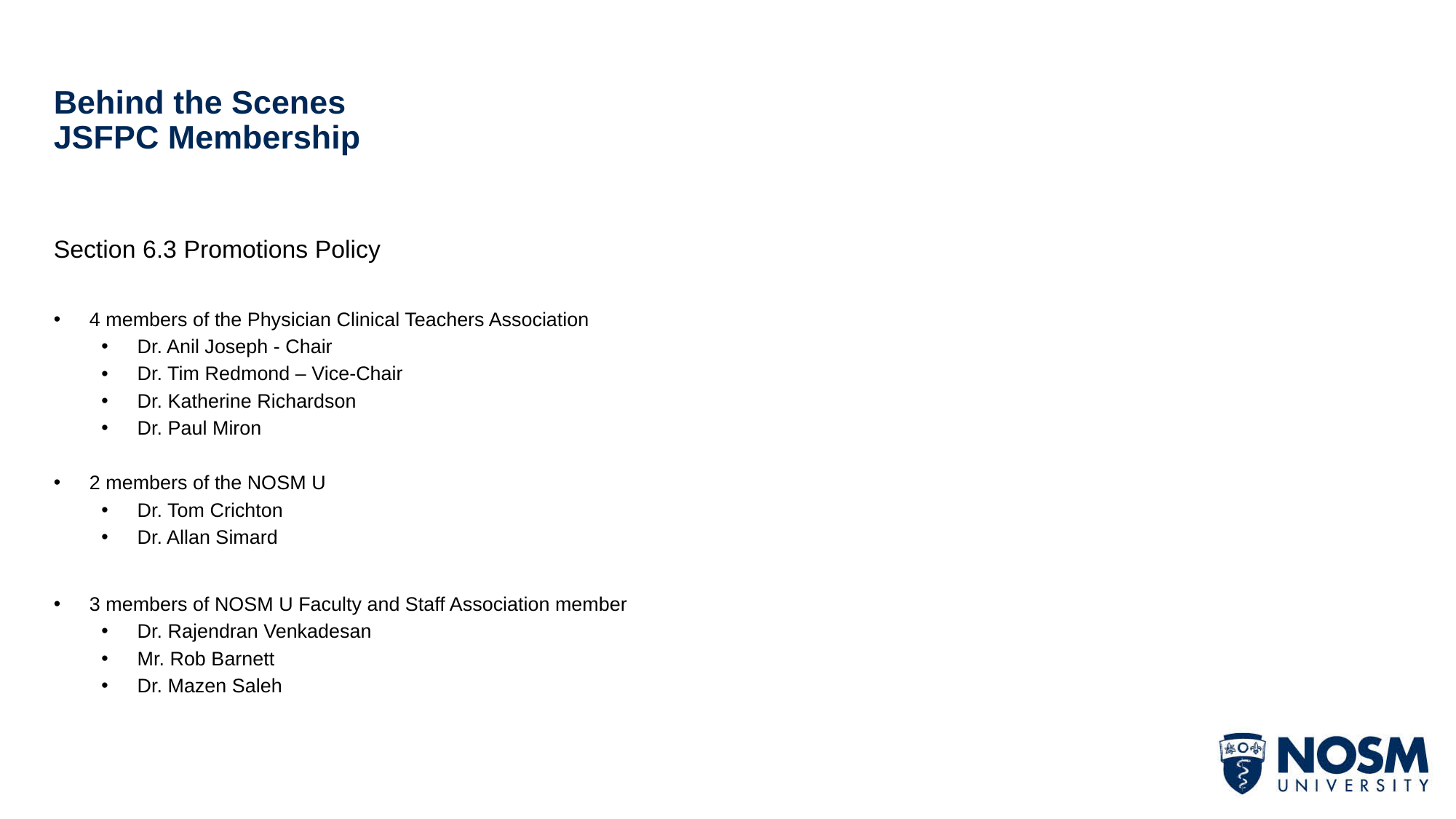

# Behind the Scenes JSFPC Membership
Section 6.3 Promotions Policy

4 members of the Physician Clinical Teachers Association
Dr. Anil Joseph - Chair
Dr. Tim Redmond – Vice-Chair
Dr. Katherine Richardson
Dr. Paul Miron
2 members of the NOSM U
Dr. Tom Crichton
Dr. Allan Simard

3 members of NOSM U Faculty and Staff Association member
Dr. Rajendran Venkadesan
Mr. Rob Barnett
Dr. Mazen Saleh